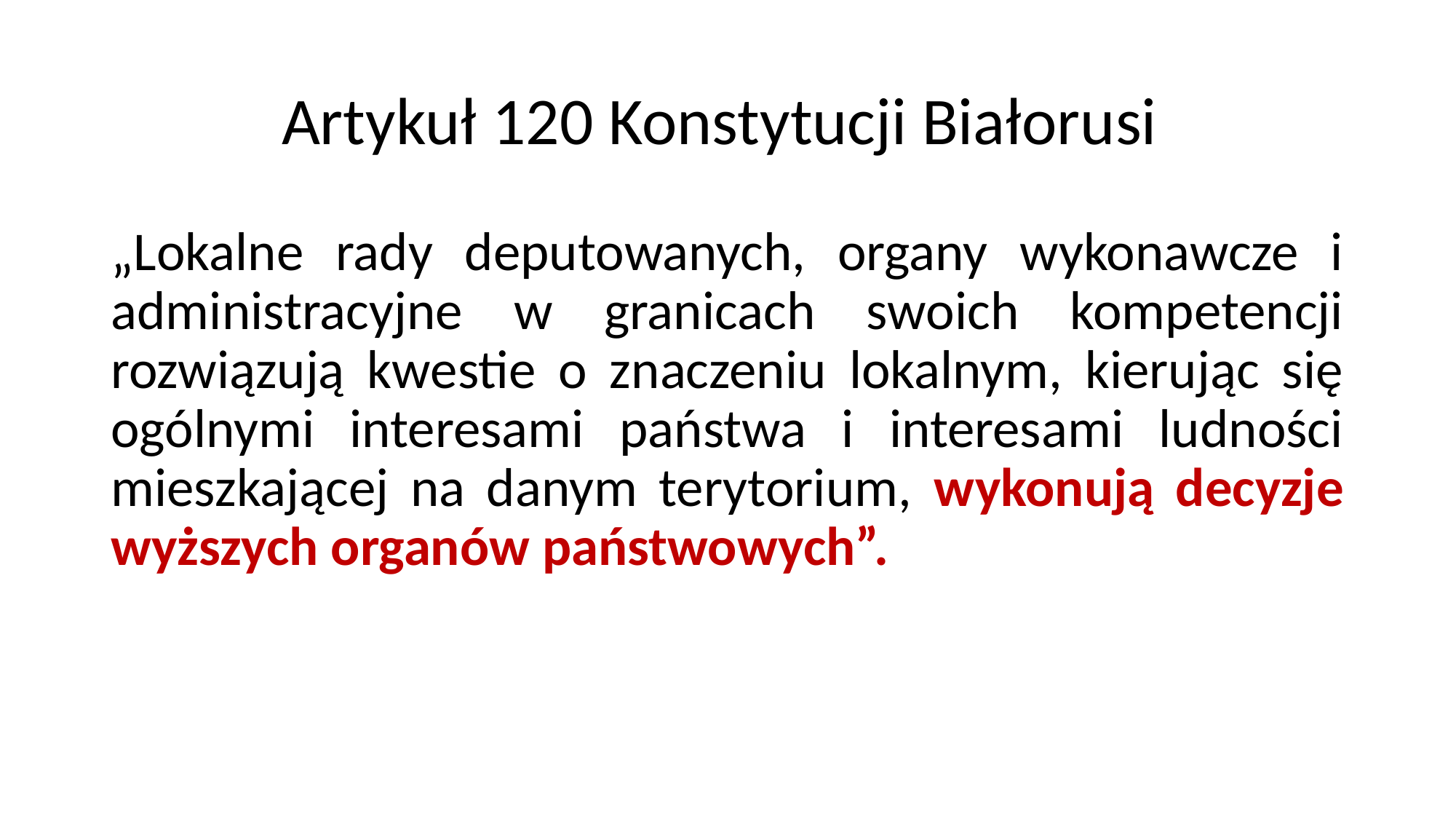

# Artykuł 120 Konstytucji Białorusi
„Lokalne rady deputowanych, organy wykonawcze i administracyjne w granicach swoich kompetencji rozwiązują kwestie o znaczeniu lokalnym, kierując się ogólnymi interesami państwa i interesami ludności mieszkającej na danym terytorium, wykonują decyzje wyższych organów państwowych”.